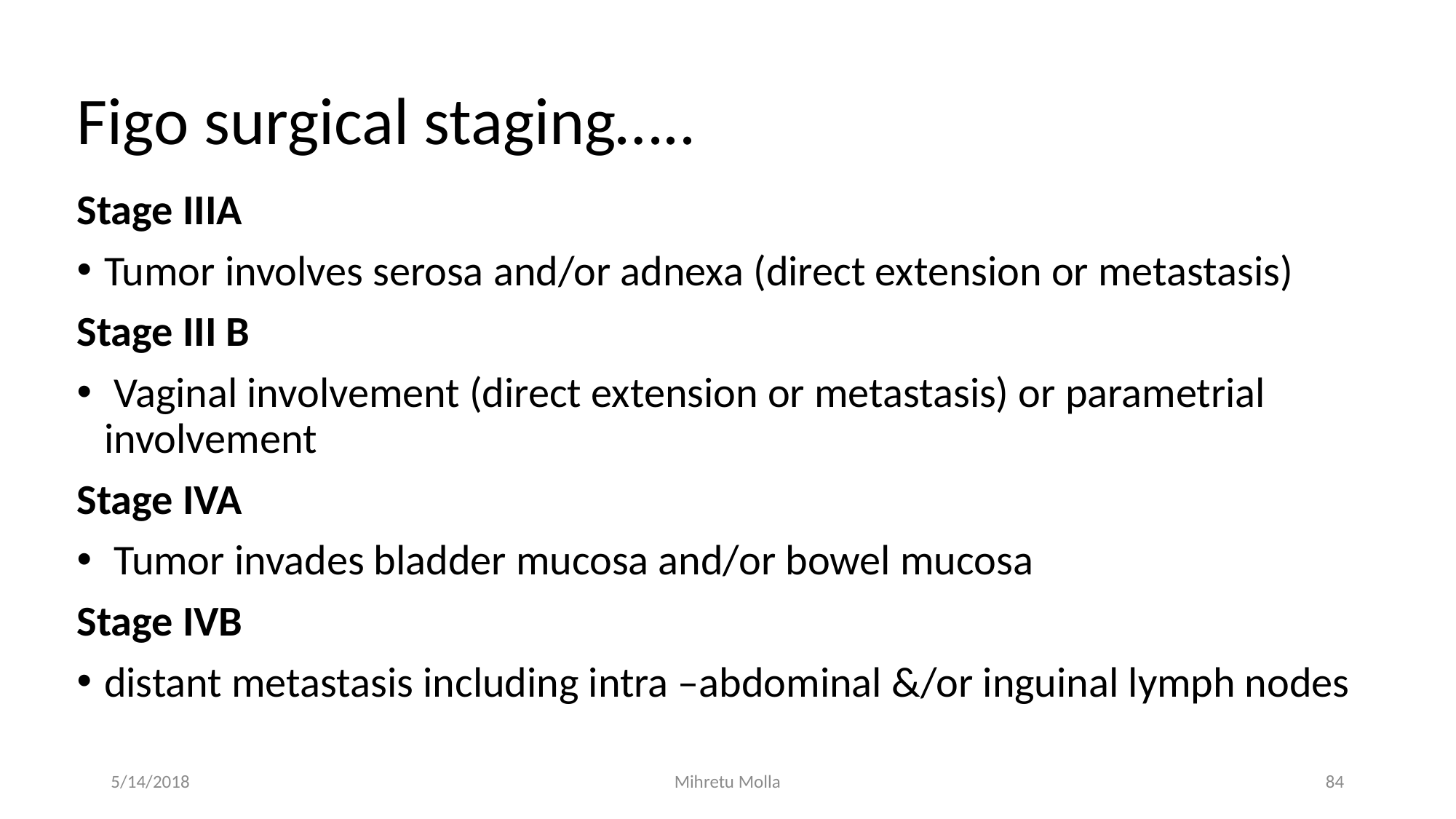

# Figo surgical staging…..
Stage IIIA
Tumor involves serosa and/or adnexa (direct extension or metastasis)
Stage III B
 Vaginal involvement (direct extension or metastasis) or parametrial involvement
Stage IVA
 Tumor invades bladder mucosa and/or bowel mucosa
Stage IVB
distant metastasis including intra –abdominal &/or inguinal lymph nodes

5/14/2018
Mihretu Molla
84